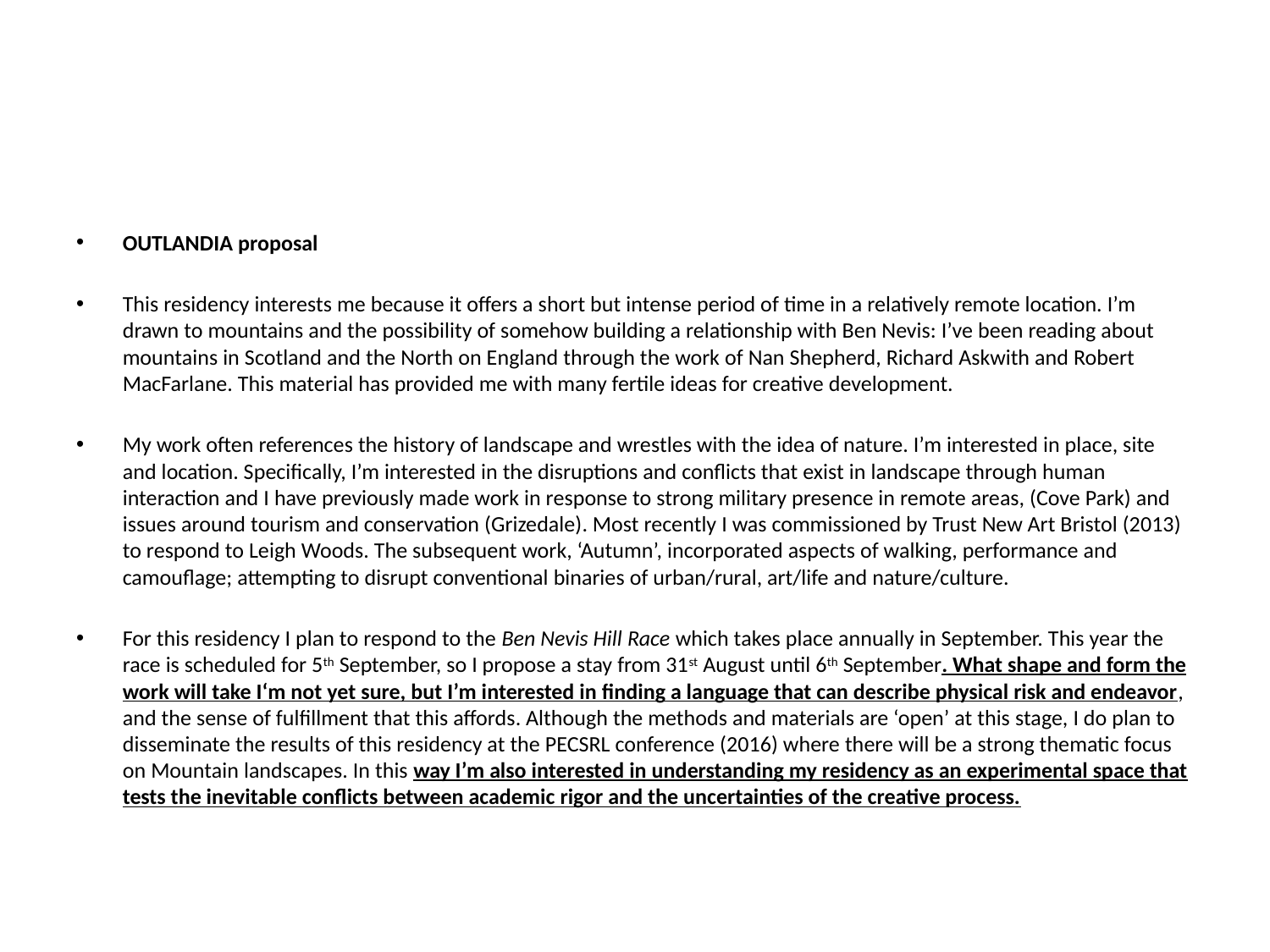

#
OUTLANDIA proposal

This residency interests me because it offers a short but intense period of time in a relatively remote location. I’m drawn to mountains and the possibility of somehow building a relationship with Ben Nevis: I’ve been reading about mountains in Scotland and the North on England through the work of Nan Shepherd, Richard Askwith and Robert MacFarlane. This material has provided me with many fertile ideas for creative development.

My work often references the history of landscape and wrestles with the idea of nature. I’m interested in place, site and location. Specifically, I’m interested in the disruptions and conflicts that exist in landscape through human interaction and I have previously made work in response to strong military presence in remote areas, (Cove Park) and issues around tourism and conservation (Grizedale). Most recently I was commissioned by Trust New Art Bristol (2013) to respond to Leigh Woods. The subsequent work, ‘Autumn’, incorporated aspects of walking, performance and camouflage; attempting to disrupt conventional binaries of urban/rural, art/life and nature/culture.

For this residency I plan to respond to the Ben Nevis Hill Race which takes place annually in September. This year the race is scheduled for 5th September, so I propose a stay from 31st August until 6th September. What shape and form the work will take I‘m not yet sure, but I’m interested in finding a language that can describe physical risk and endeavor, and the sense of fulfillment that this affords. Although the methods and materials are ‘open’ at this stage, I do plan to disseminate the results of this residency at the PECSRL conference (2016) where there will be a strong thematic focus on Mountain landscapes. In this way I’m also interested in understanding my residency as an experimental space that tests the inevitable conflicts between academic rigor and the uncertainties of the creative process.